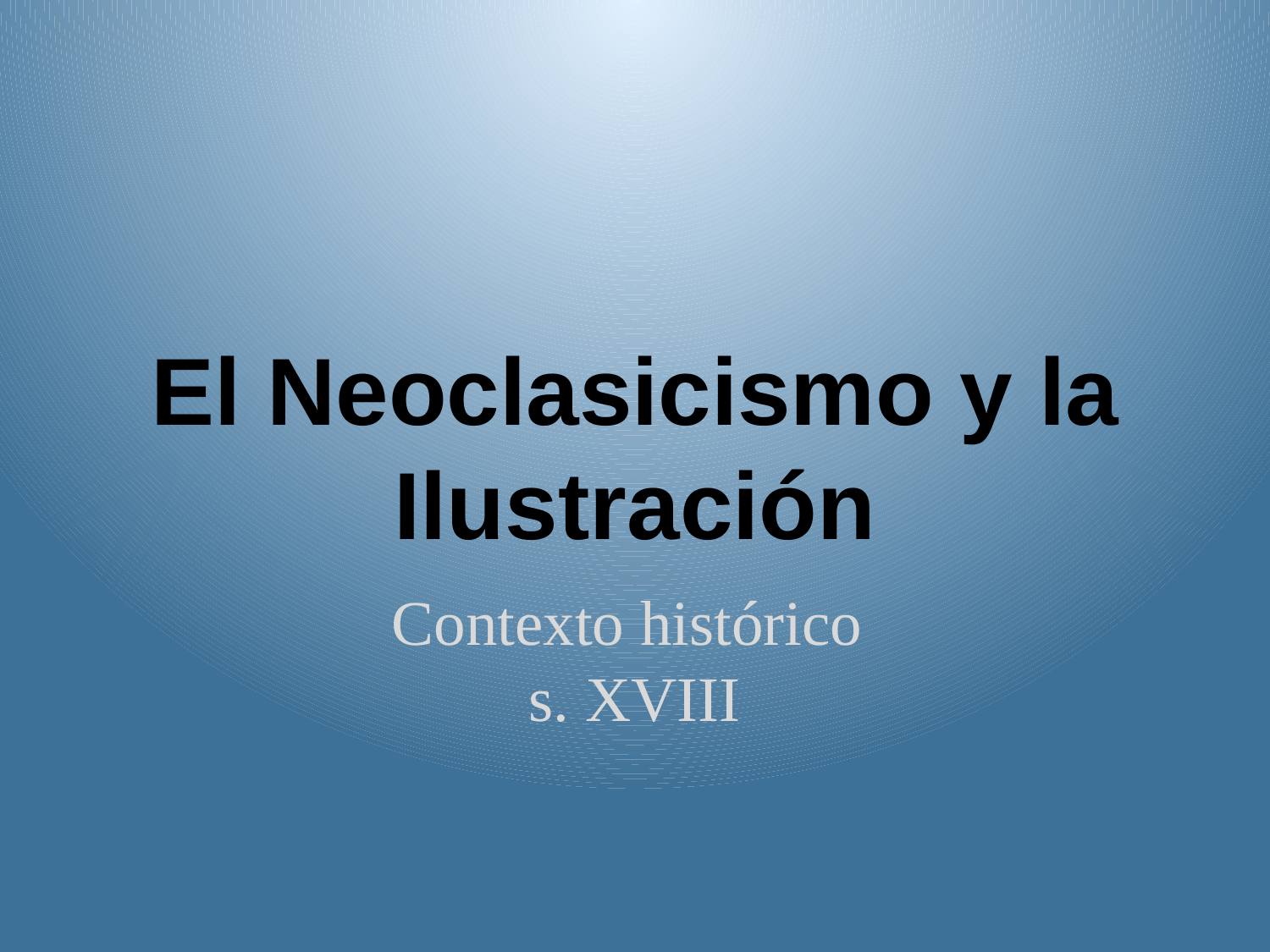

El Neoclasicismo y la Ilustración
Contexto histórico
s. XVIII